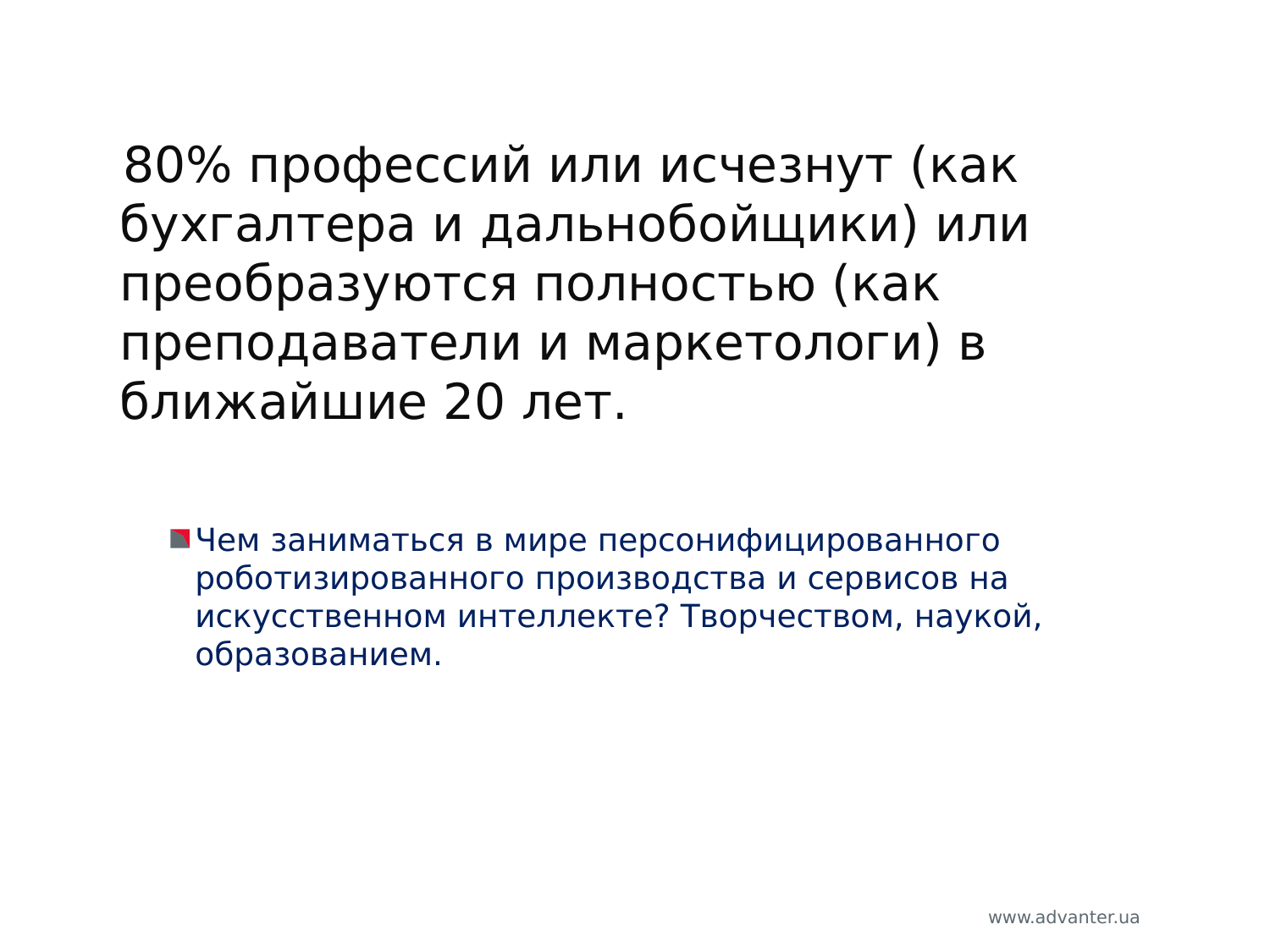

#
80% профессий или исчезнут (как бухгалтера и дальнобойщики) или преобразуются полностью (как преподаватели и маркетологи) в ближайшие 20 лет.

Чем заниматься в мире персонифицированного роботизированного производства и сервисов на искусственном интеллекте? Творчеством, наукой, образованием.